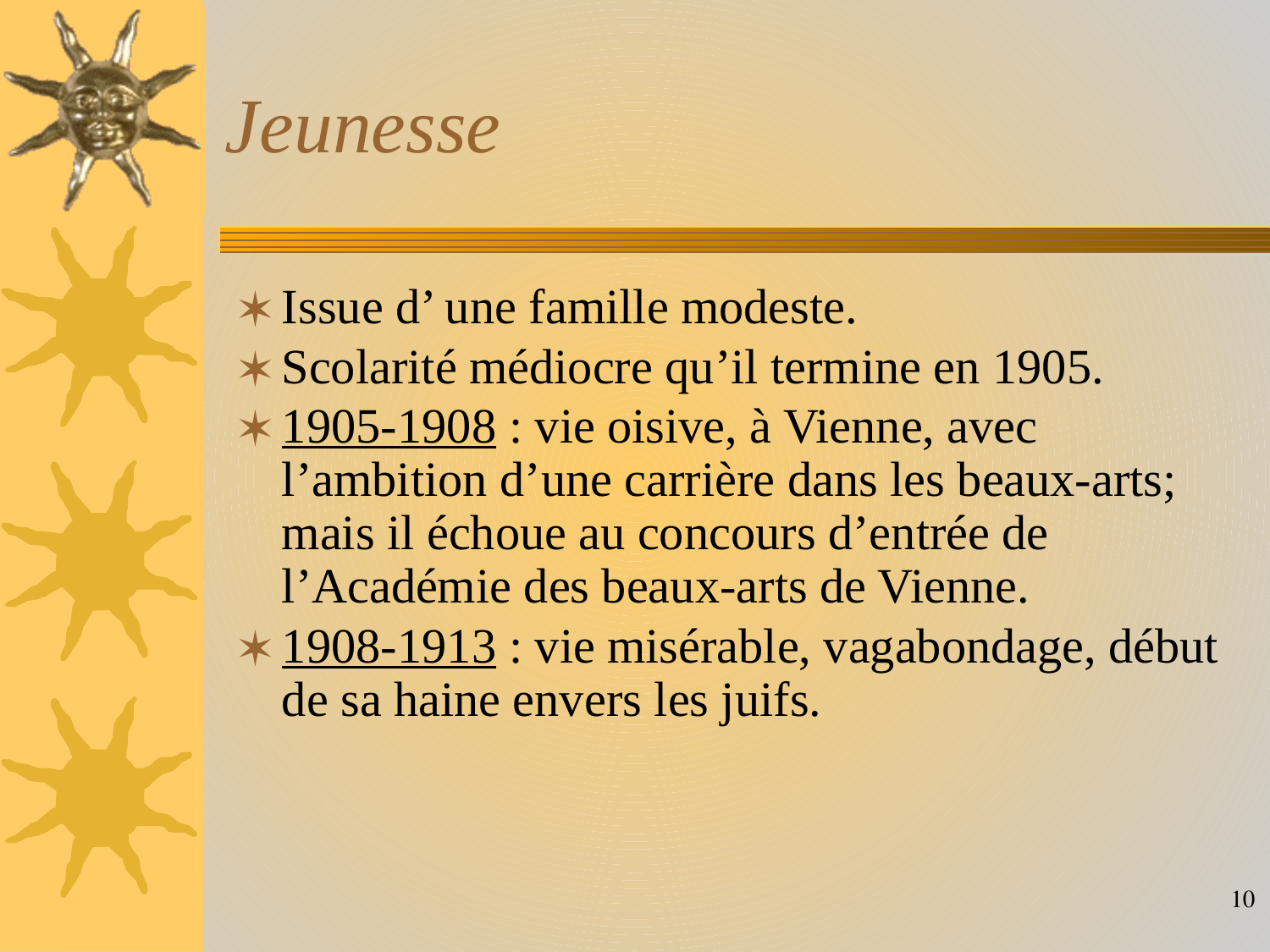

# Jeunesse
Issue d’ une famille modeste.
Scolarité médiocre qu’il termine en 1905.
1905-1908 : vie oisive, à Vienne, avec l’ambition d’une carrière dans les beaux-arts; mais il échoue au concours d’entrée de l’Académie des beaux-arts de Vienne.
1908-1913 : vie misérable, vagabondage, début de sa haine envers les juifs.
10